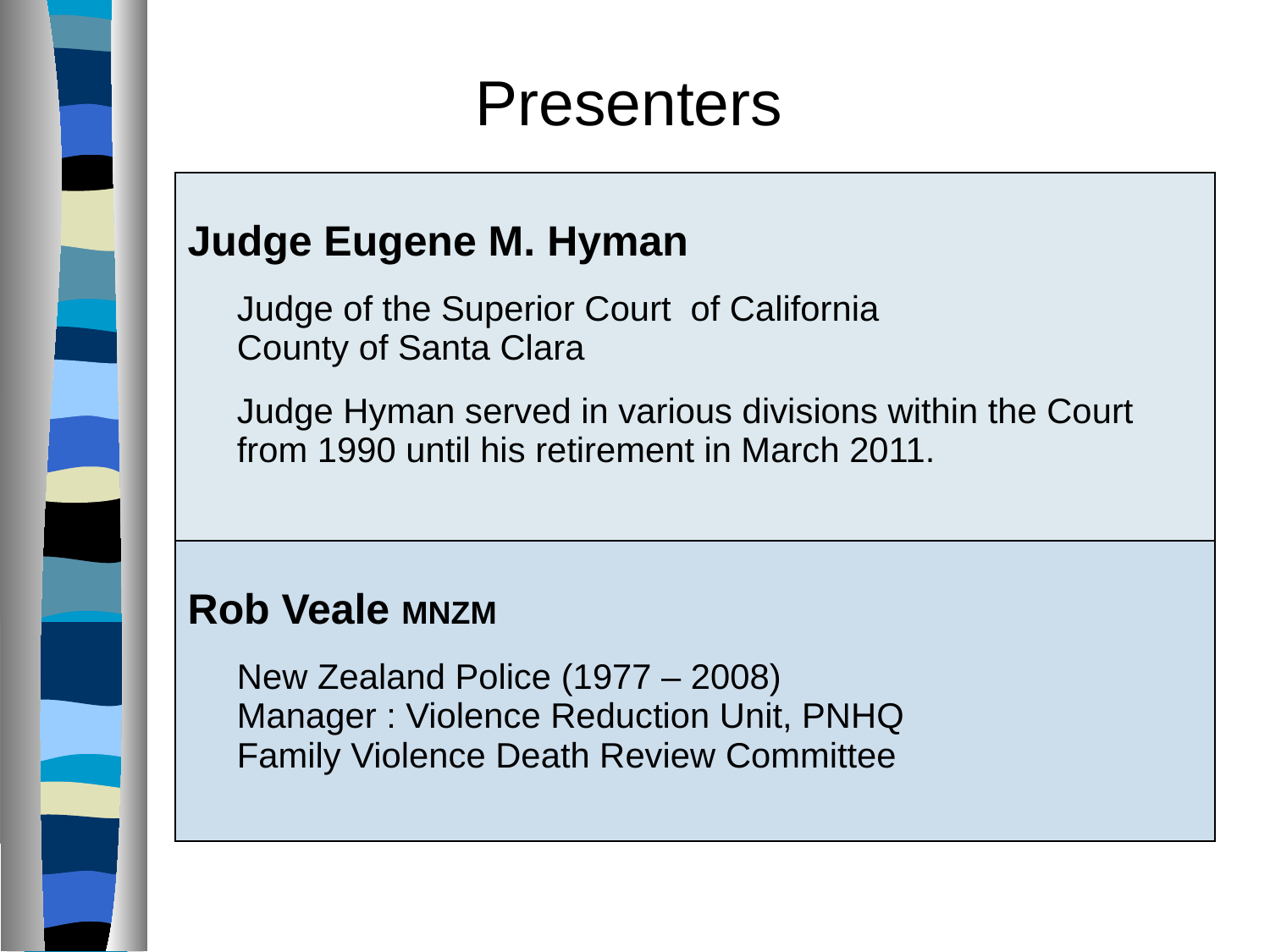

Presenters
| Judge Eugene M. Hyman Judge of the Superior Court of California County of Santa Clara Judge Hyman served in various divisions within the Court from 1990 until his retirement in March 2011. |
| --- |
| Rob Veale MNZM New Zealand Police (1977 – 2008) Manager : Violence Reduction Unit, PNHQ Family Violence Death Review Committee |